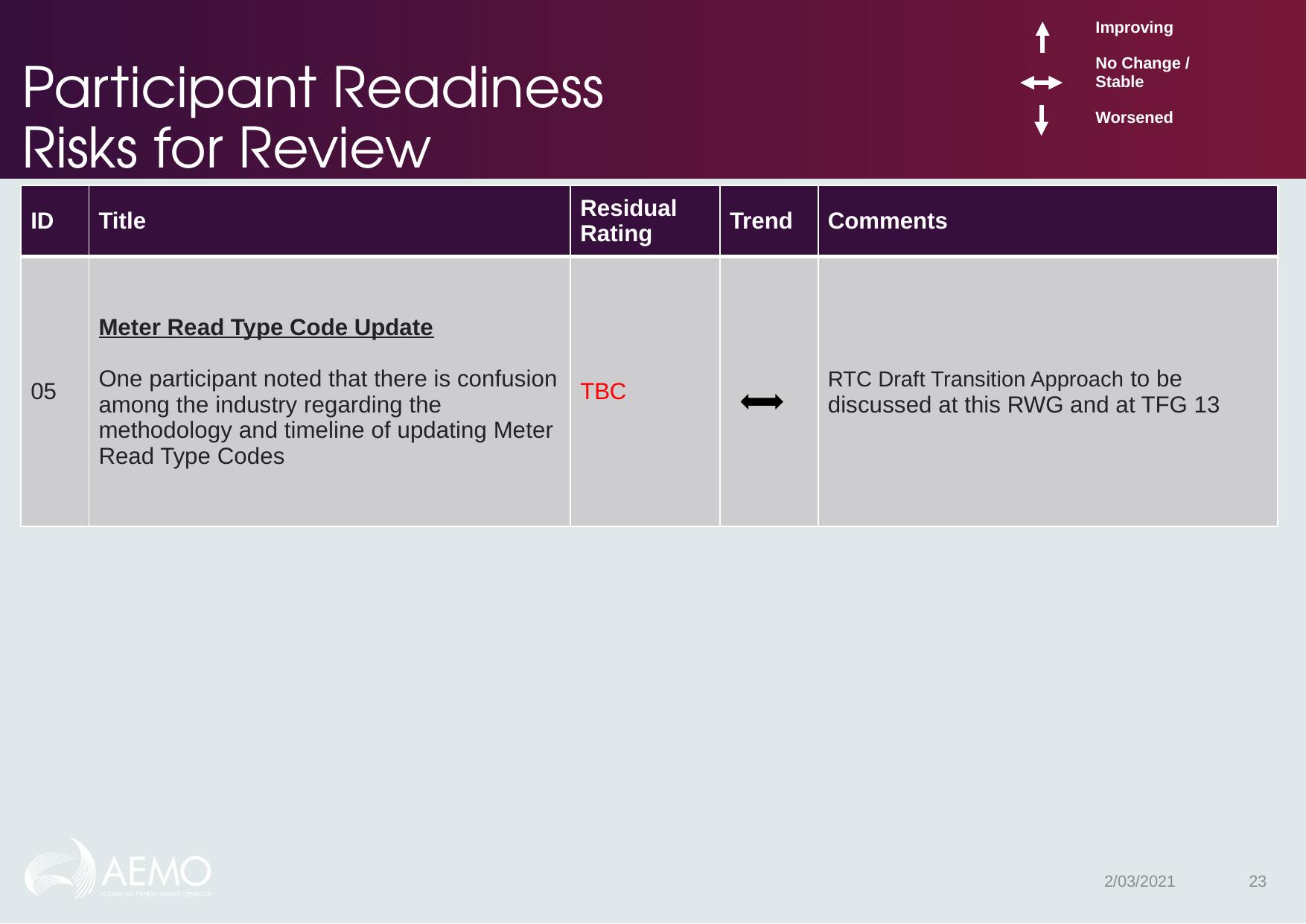

|  | Improving No Change / Stable Worsened |
| --- | --- |
# Participant Readiness Risks for Review
| ID | Title | Residual Rating | Trend | Comments |
| --- | --- | --- | --- | --- |
| 05 | Meter Read Type Code Update One participant noted that there is confusion among the industry regarding the methodology and timeline of updating Meter Read Type Codes | TBC |  | RTC Draft Transition Approach to be discussed at this RWG and at TFG 13 |

23
2/03/2021